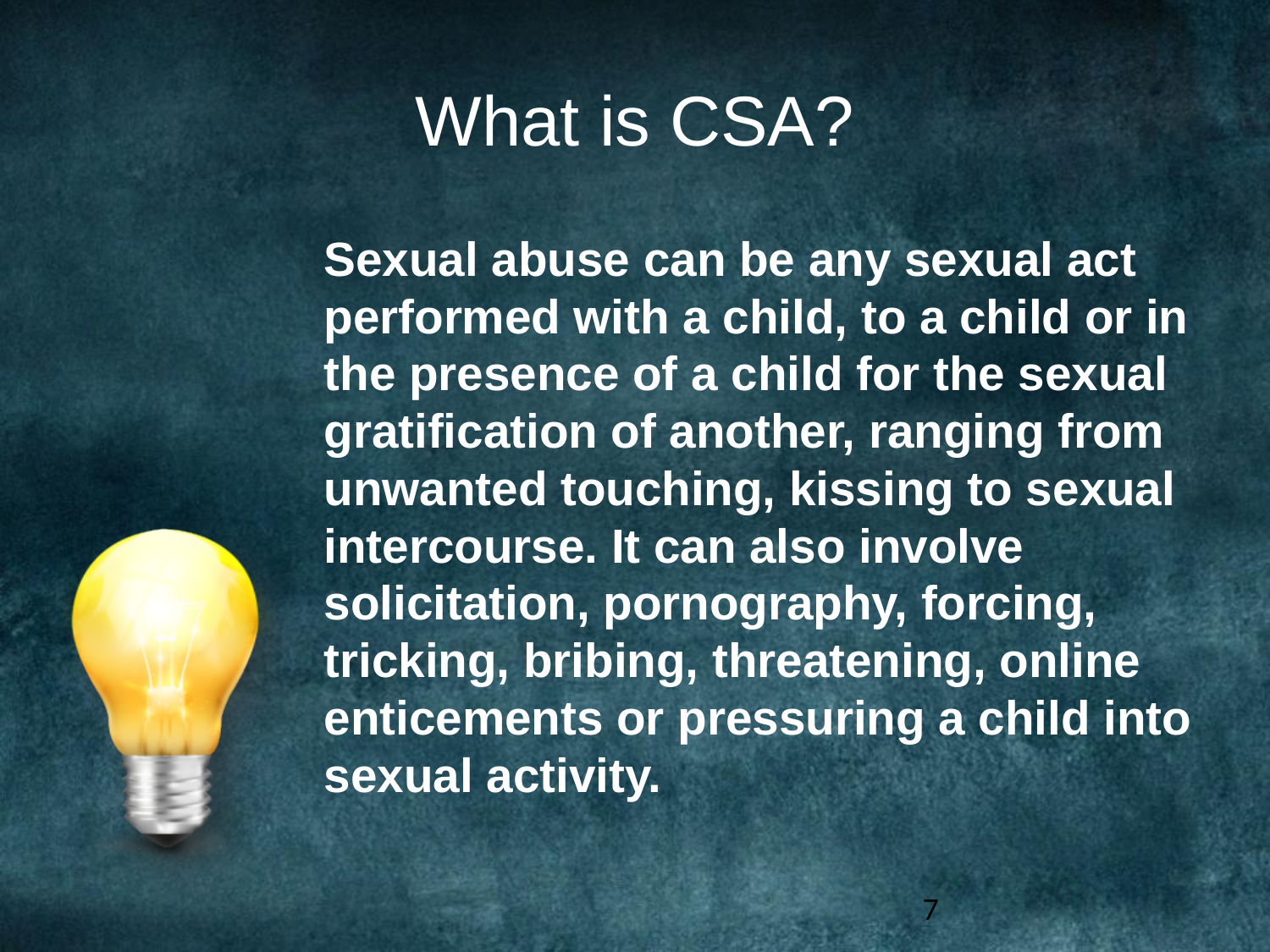

# What is CSA?
Sexual abuse can be any sexual act performed with a child, to a child or in the presence of a child for the sexual gratification of another, ranging from unwanted touching, kissing to sexual intercourse. It can also involve solicitation, pornography, forcing, tricking, bribing, threatening, online enticements or pressuring a child into sexual activity.

7